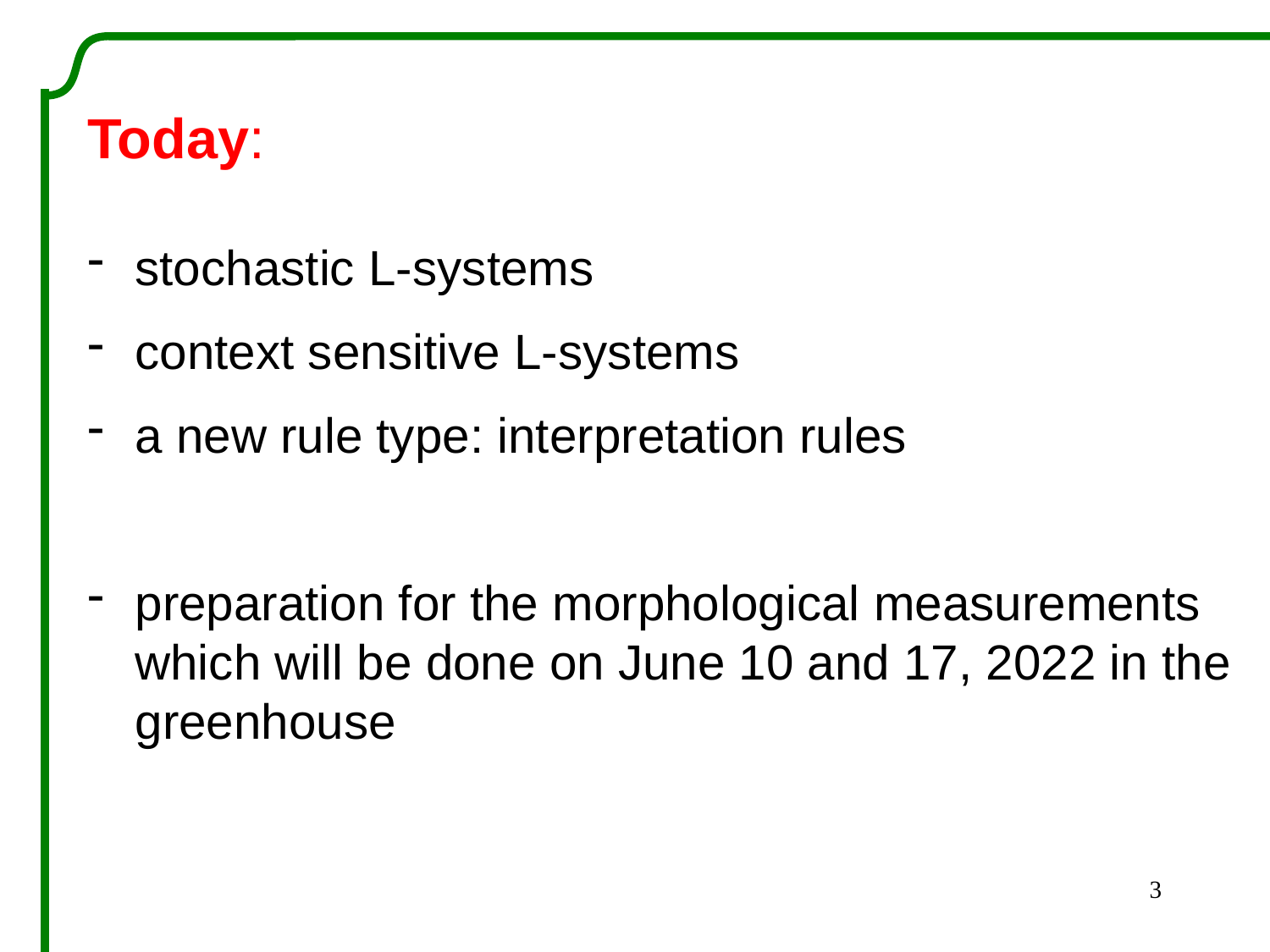

Today:

stochastic L-systems
context sensitive L-systems
a new rule type: interpretation rules

preparation for the morphological measurements which will be done on June 10 and 17, 2022 in the greenhouse
3